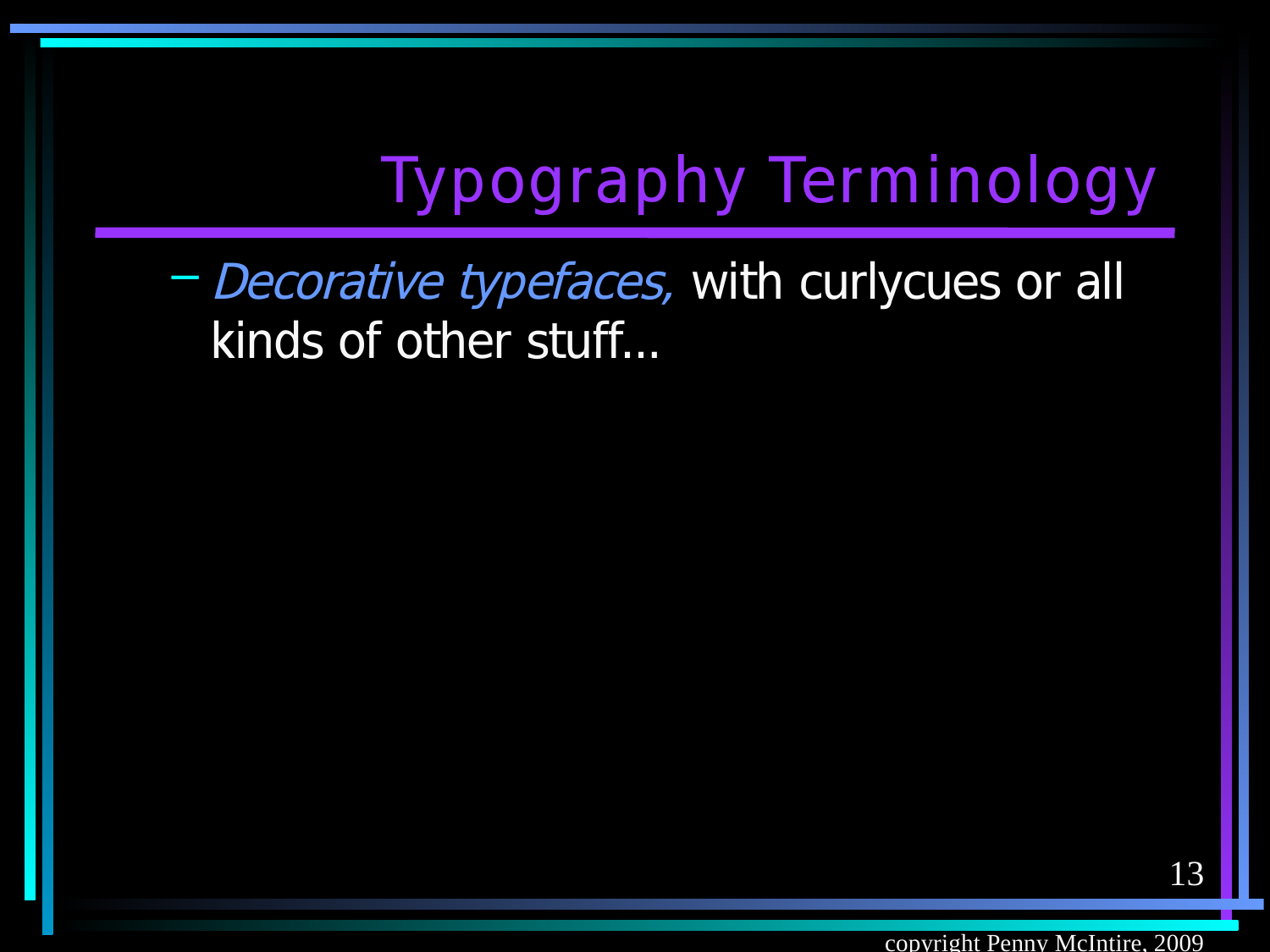

# Typography Terminology
Decorative typefaces, with curlycues or all kinds of other stuff…

13
copyright Penny McIntire, 2009